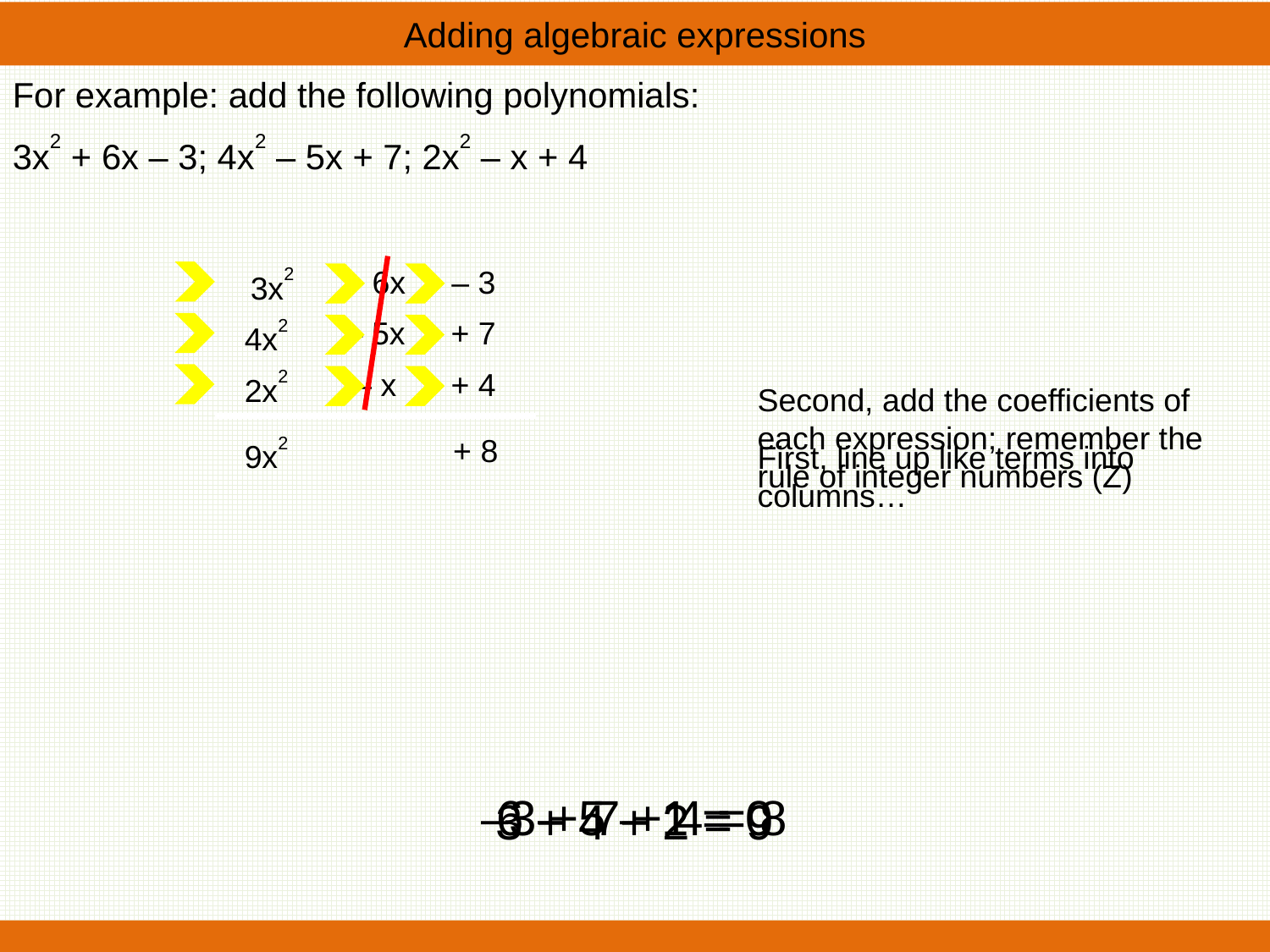

Adding algebraic expressions
For example: add the following polynomials:
3x2 + 6x – 3; 4x2 – 5x + 7; 2x2 – x + 4
3x2
+ 6x
– 3

4x2
– 5x
+ 7

2x2
– x
+ 4

Second, add the coefficients of each expression; remember the rule of integer numbers (Z)
9x2
+ 8
First, line up like terms into columns…
–3 + 7 + 4 = 8
6 – 5 – 1 = 0
3 + 4 + 2 = 9